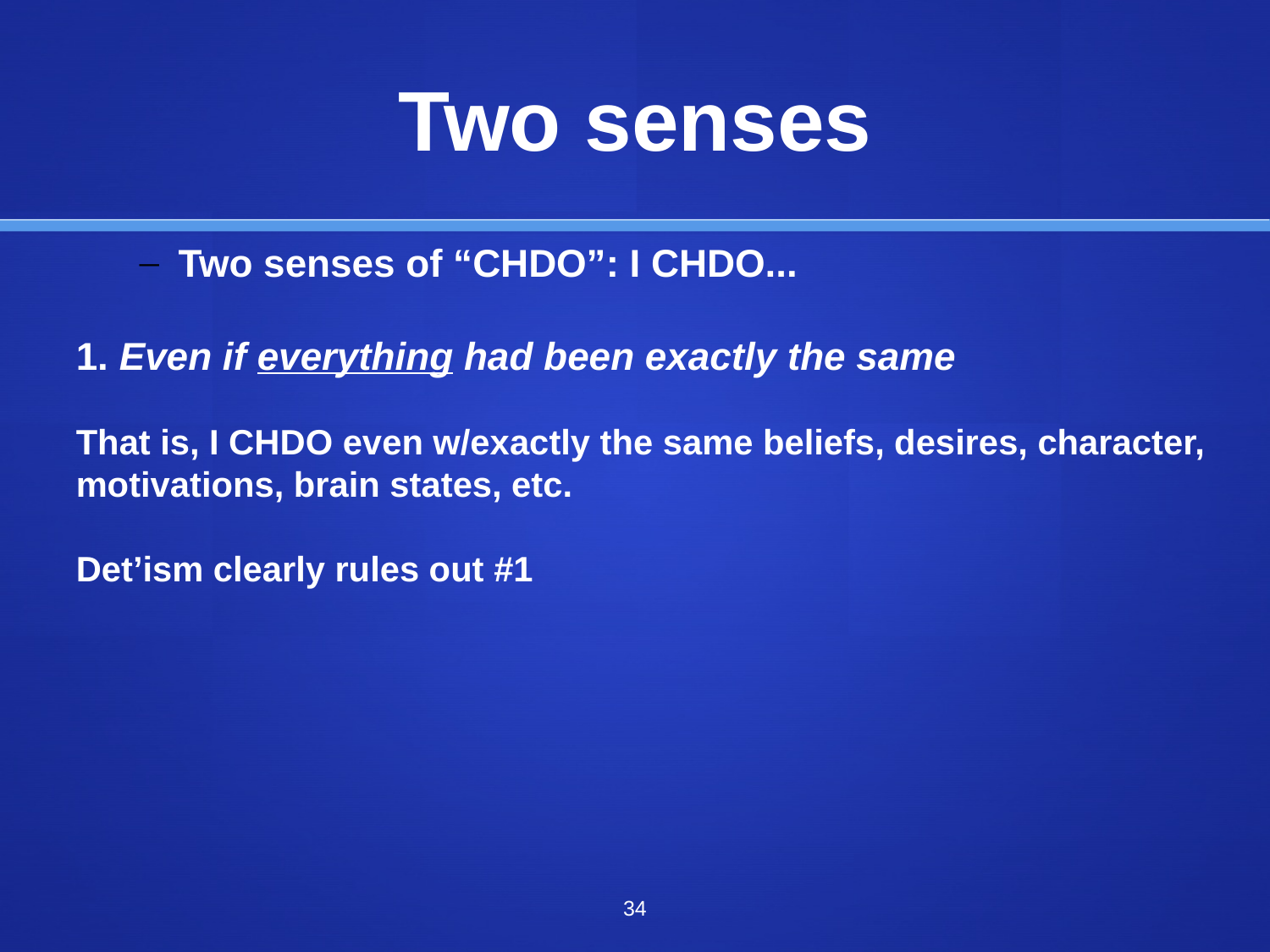

Two senses
Two senses of “CHDO”: I CHDO...

1. Even if everything had been exactly the same

That is, I CHDO even w/exactly the same beliefs, desires, character, motivations, brain states, etc.

Det’ism clearly rules out #1

34